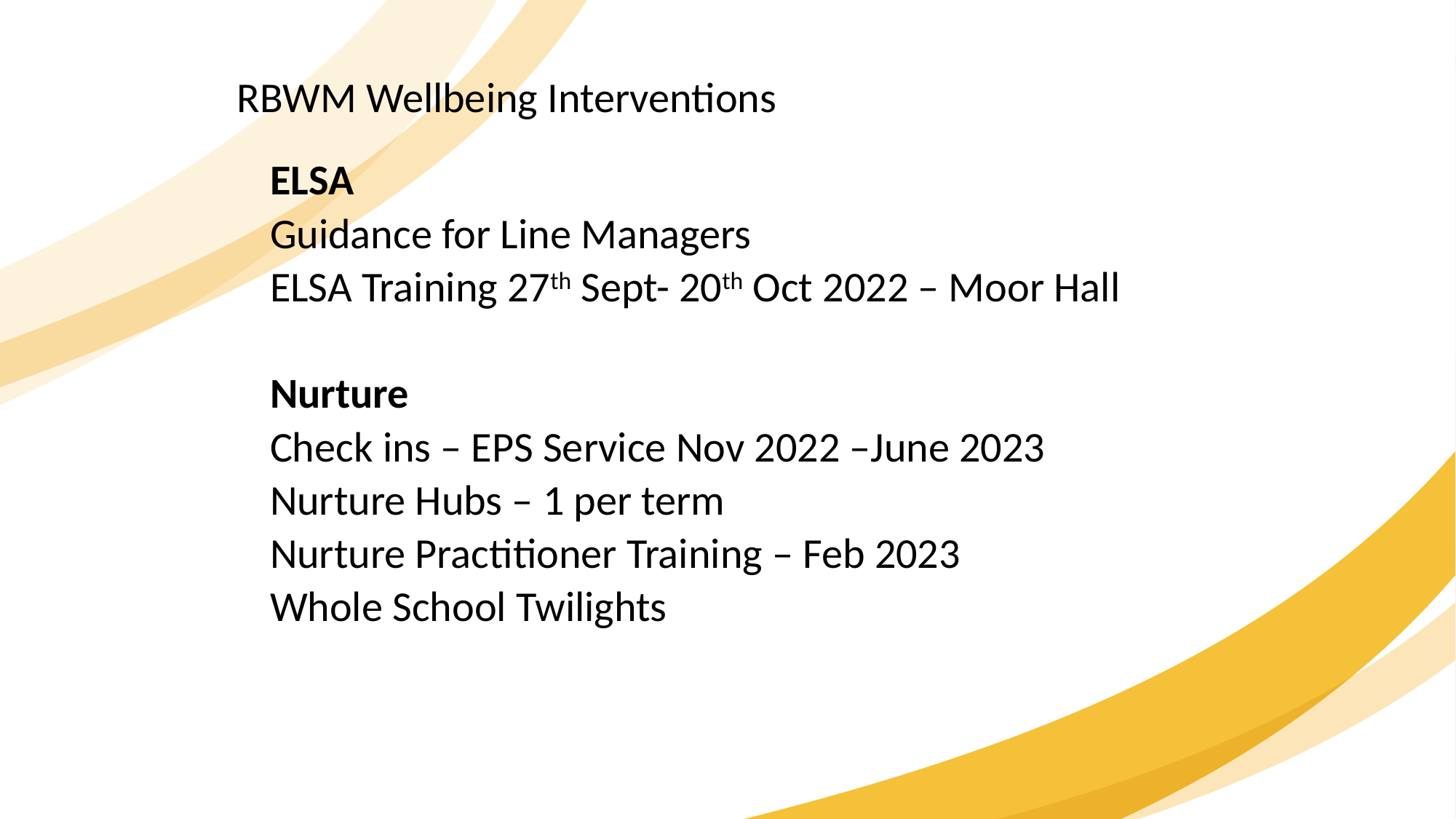

RBWM Wellbeing Interventions
ELSA
Guidance for Line Managers
ELSA Training 27th Sept- 20th Oct 2022 – Moor Hall

Nurture
Check ins – EPS Service Nov 2022 –June 2023
Nurture Hubs – 1 per term
Nurture Practitioner Training – Feb 2023
Whole School Twilights